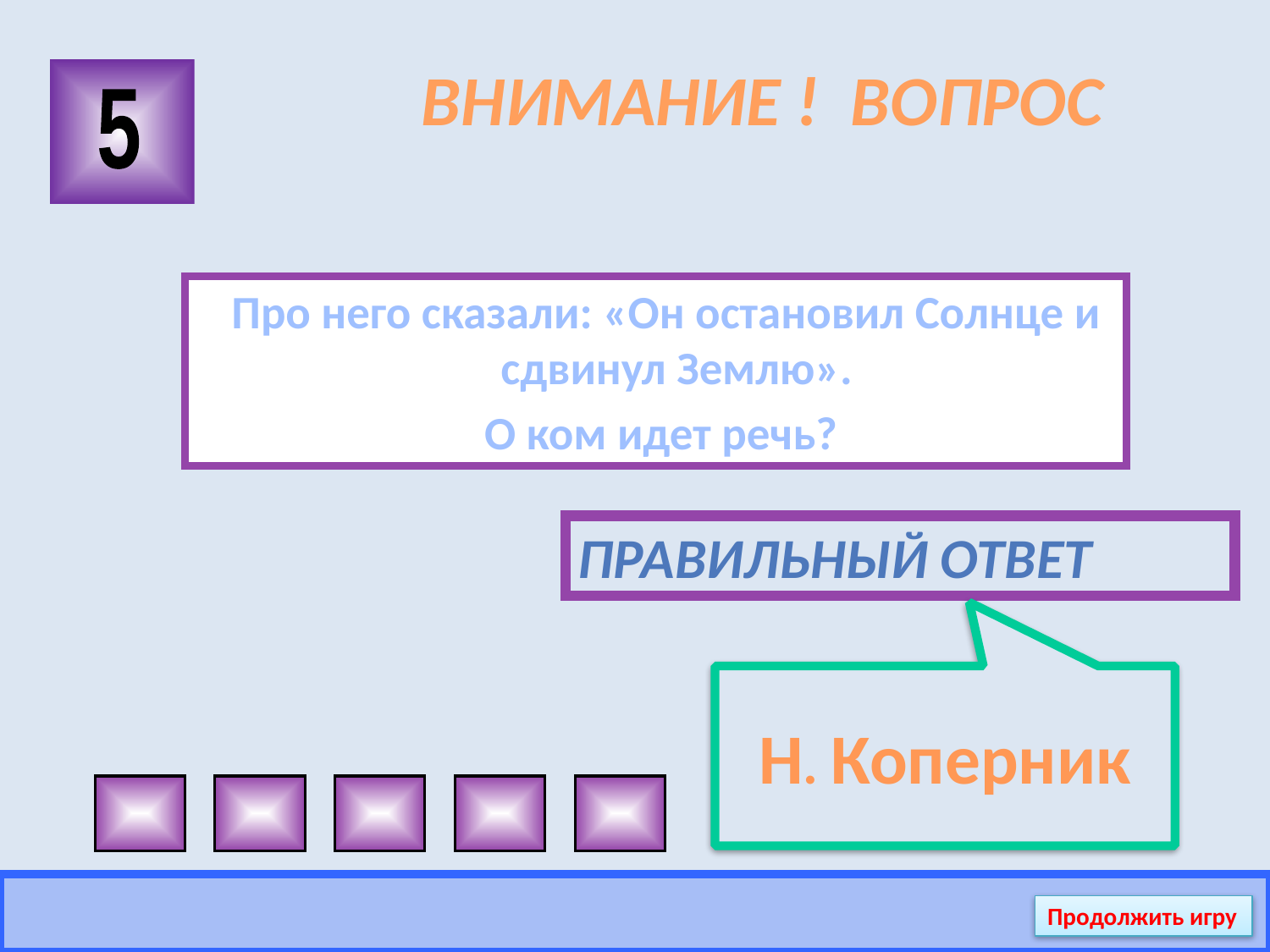

# ВНИМАНИЕ !  ВОПРОС

5
  Про него сказали: «Он остановил Солнце и сдвинул Землю».
 О ком идет речь?
Правильный ответ
Н. Коперник

Продолжить игру